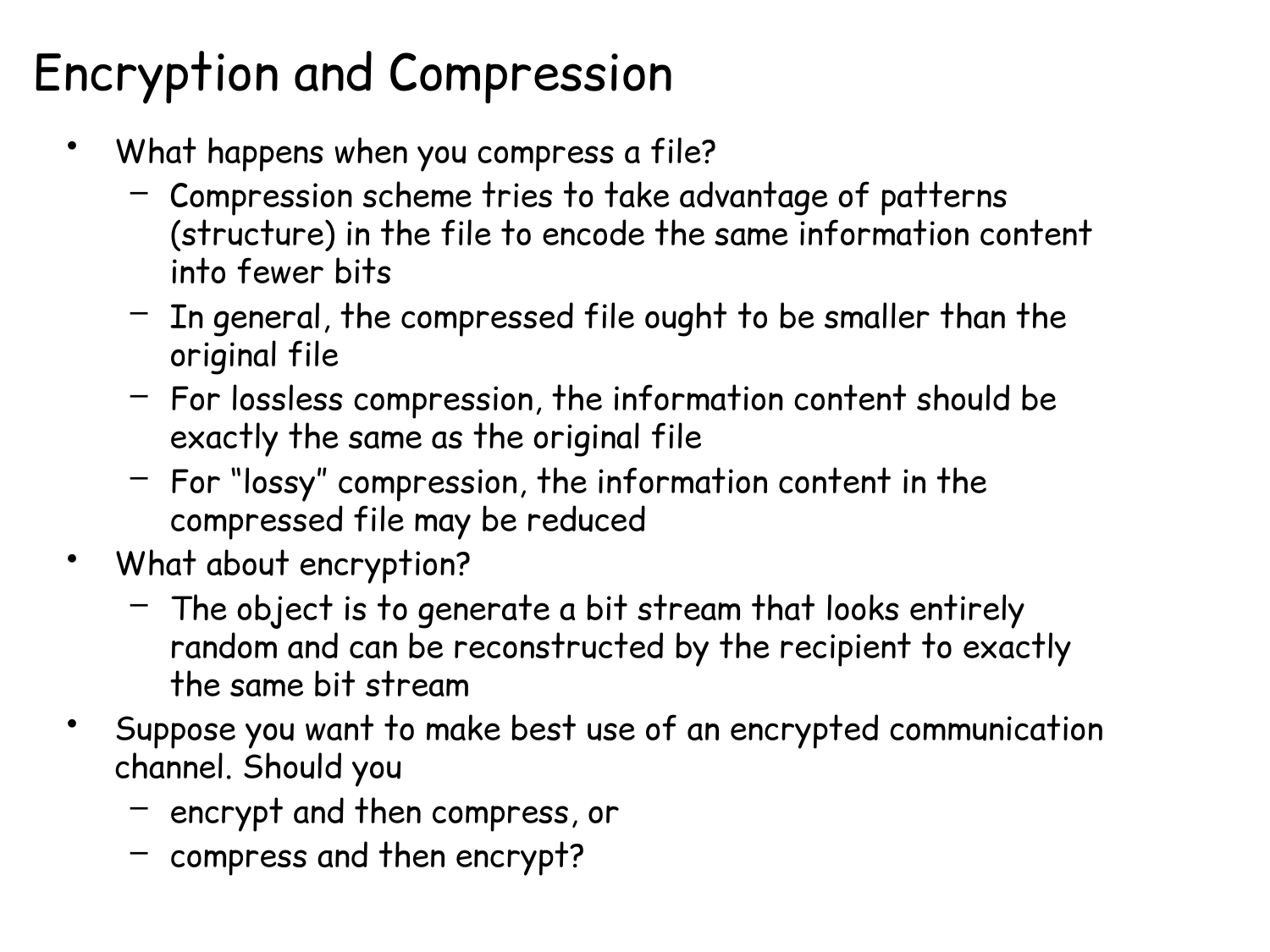

# Encryption and Compression
What happens when you compress a file?
Compression scheme tries to take advantage of patterns (structure) in the file to encode the same information content into fewer bits
In general, the compressed file ought to be smaller than the original file
For lossless compression, the information content should be exactly the same as the original file
For “lossy” compression, the information content in the compressed file may be reduced
What about encryption?
The object is to generate a bit stream that looks entirely random and can be reconstructed by the recipient to exactly the same bit stream
Suppose you want to make best use of an encrypted communication channel. Should you
encrypt and then compress, or
compress and then encrypt?